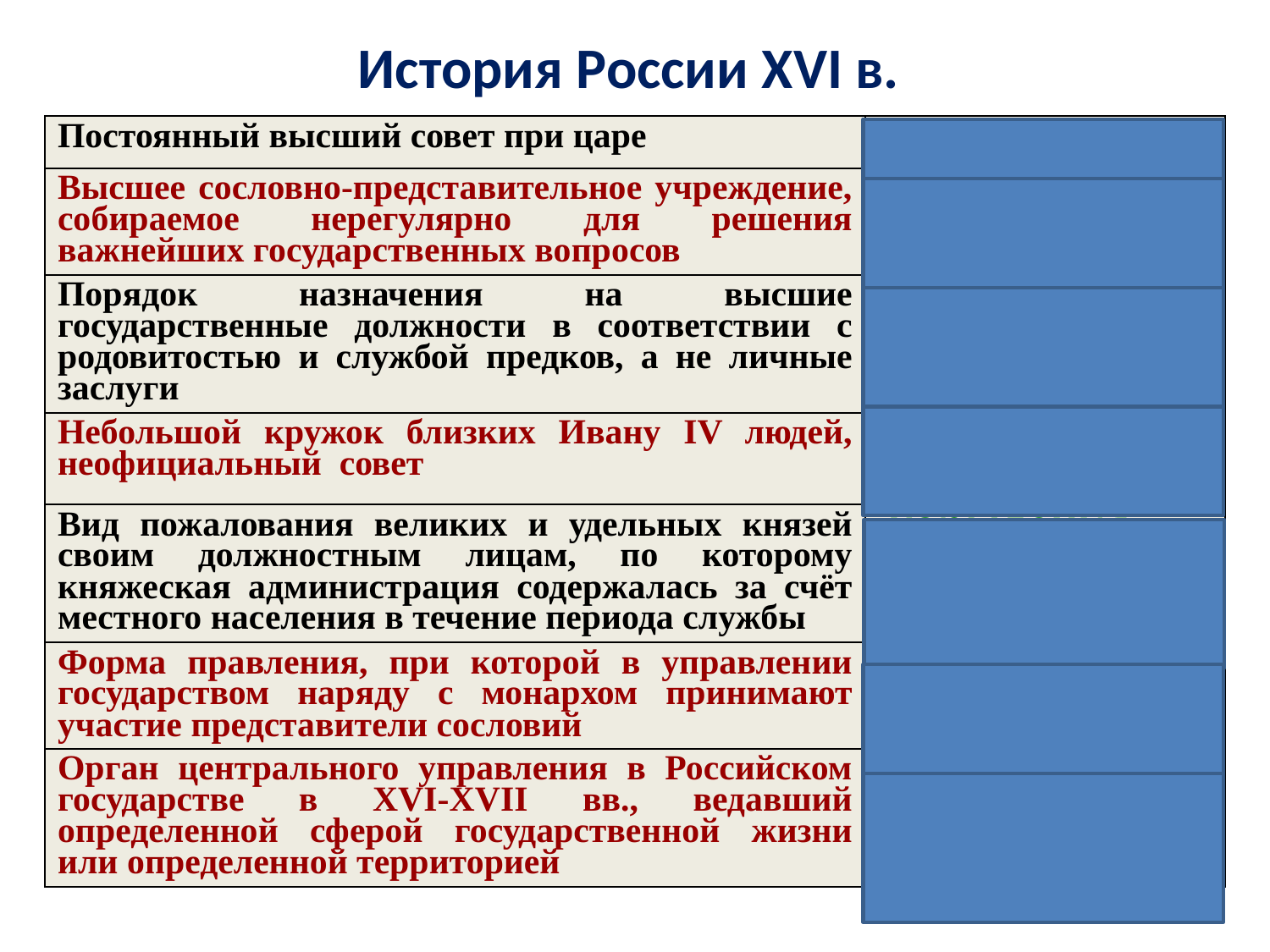

# История России XVI в.
| Постоянный высший совет при царе | Боярская дума |
| --- | --- |
| Высшее сословно-представительное учреждение, собираемое нерегулярно для решения важнейших государственных вопросов | Земский собор |
| Порядок назначения на высшие государственные должности в соответствии с родовитостью и службой предков, а не личные заслуги | местничество |
| Небольшой кружок близких Ивану IV людей, неофициальный совет | Избранная рада |
| Вид пожалования великих и удельных князей своим должностным лицам, по которому княжеская администрация содержалась за счёт местного населения в течение периода службы | кормления |
| Форма правления, при которой в управлении государством наряду с монархом принимают участие представители сословий | Сословно-представительная монархия |
| Орган центрального управления в Российском государстве в XVI-XVII вв., ведавший определенной сферой государственной жизни или определенной территорией | Приказ |